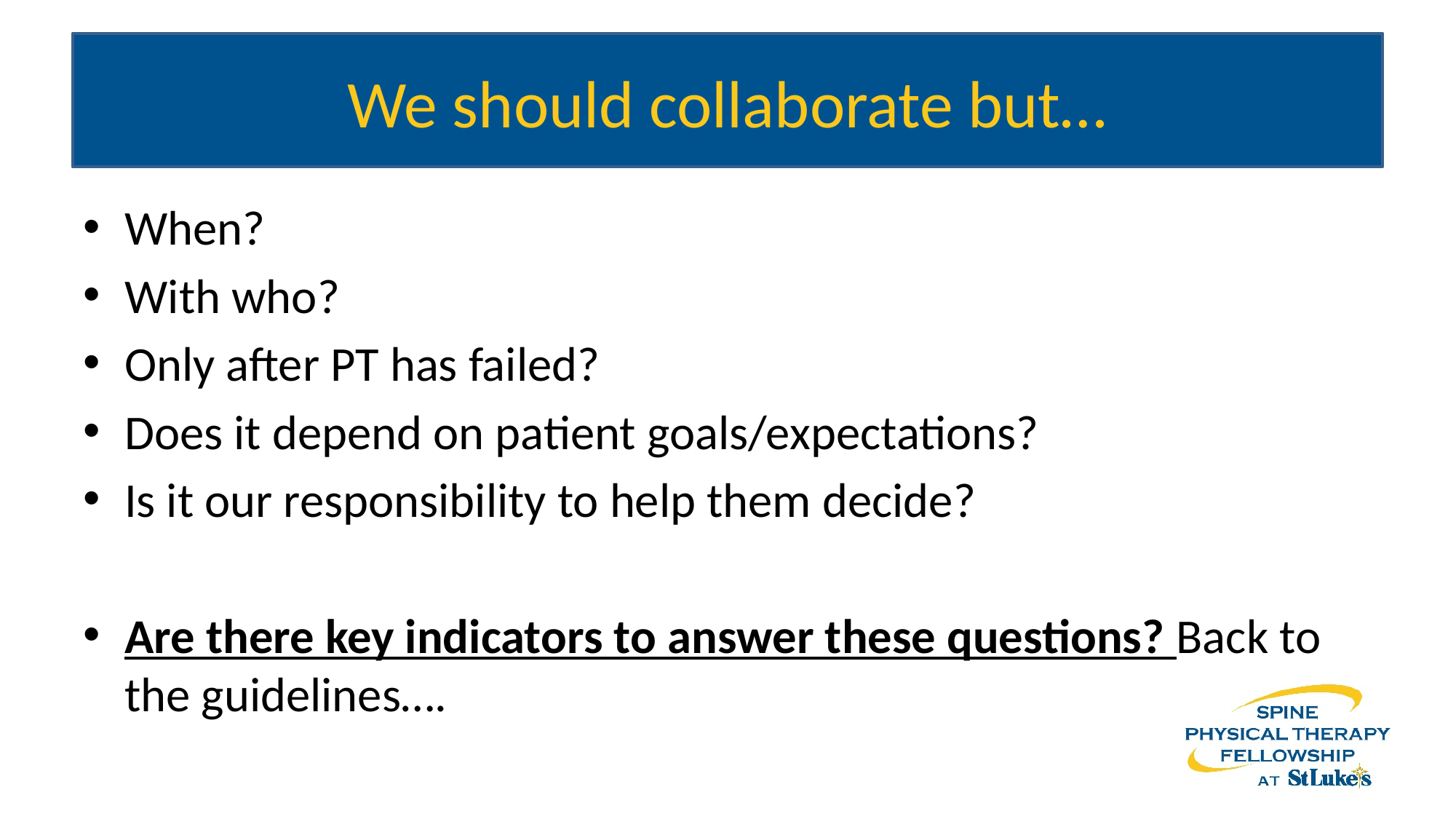

# We should collaborate but…
When?
With who?
Only after PT has failed?
Does it depend on patient goals/expectations?
Is it our responsibility to help them decide?

Are there key indicators to answer these questions? Back to the guidelines….